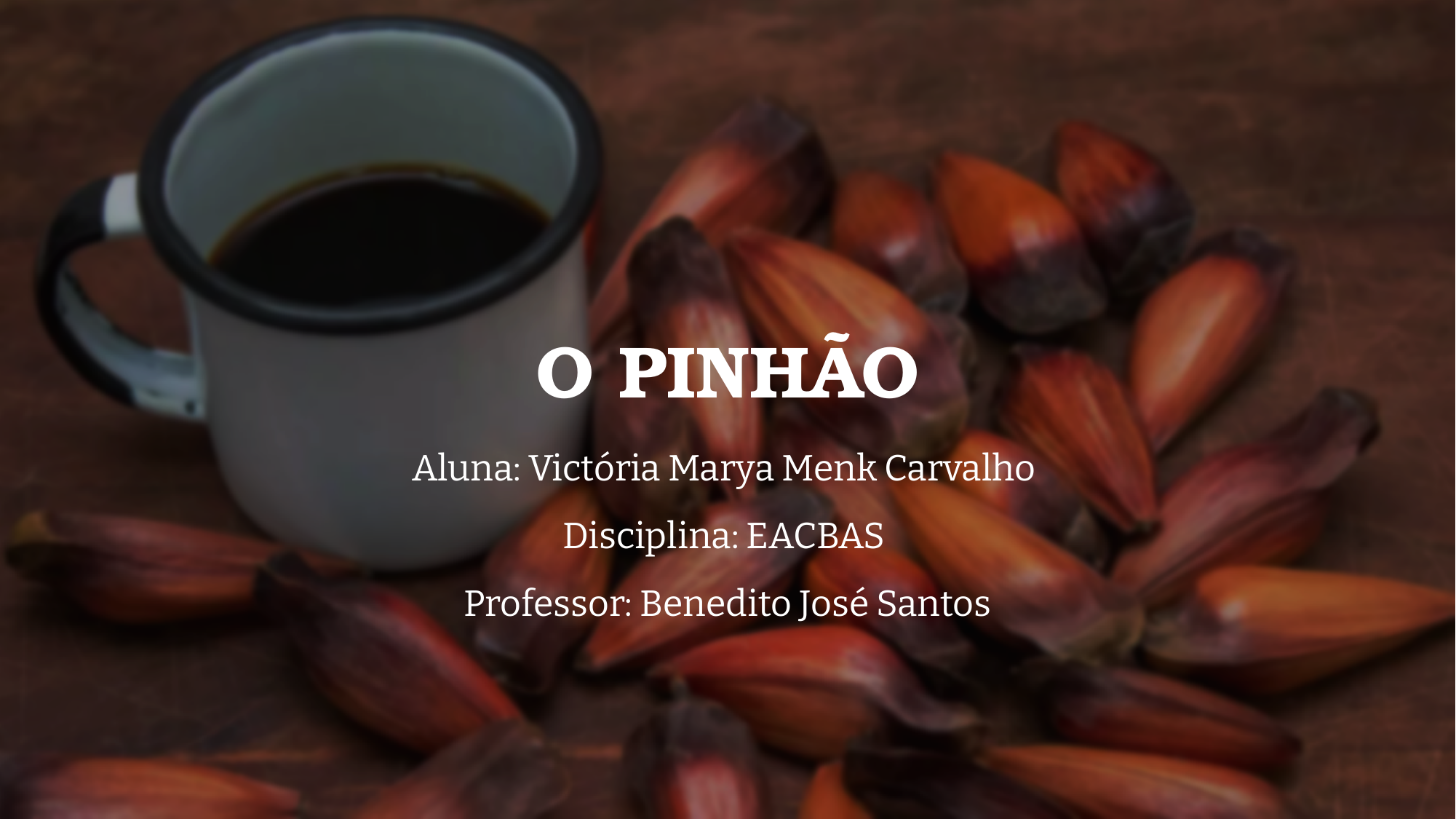

# O PINHÃO
Aluna: Victória Marya Menk Carvalho
Disciplina: EACBAS
Professor: Benedito José Santos